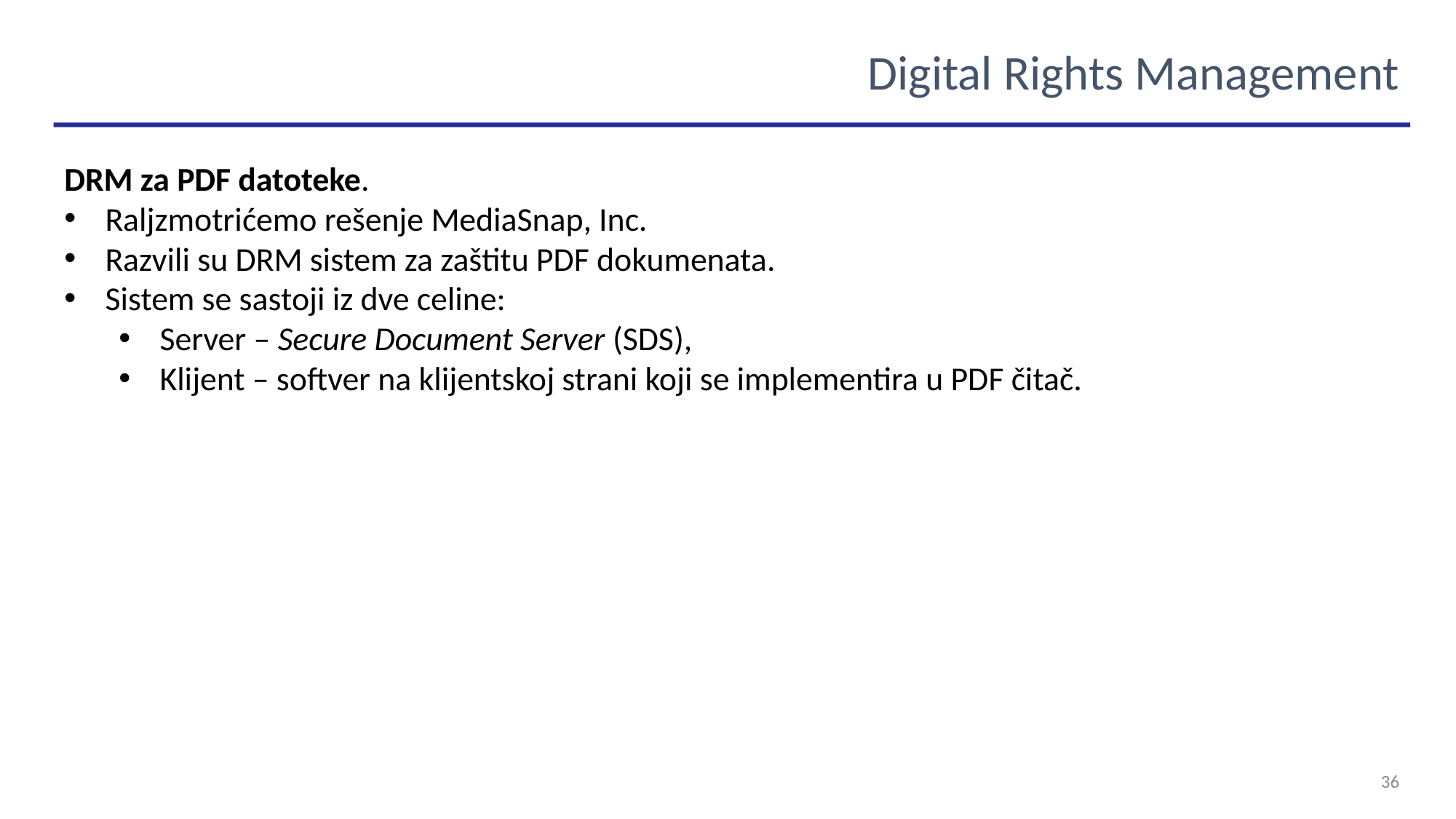

Digital Rights Management

DRM za PDF datoteke.
Raljzmotrićemo rešenje MediaSnap, Inc.
Razvili su DRM sistem za zaštitu PDF dokumenata.
Sistem se sastoji iz dve celine:
Server – Secure Document Server (SDS),
Klijent – softver na klijentskoj strani koji se implementira u PDF čitač.
36